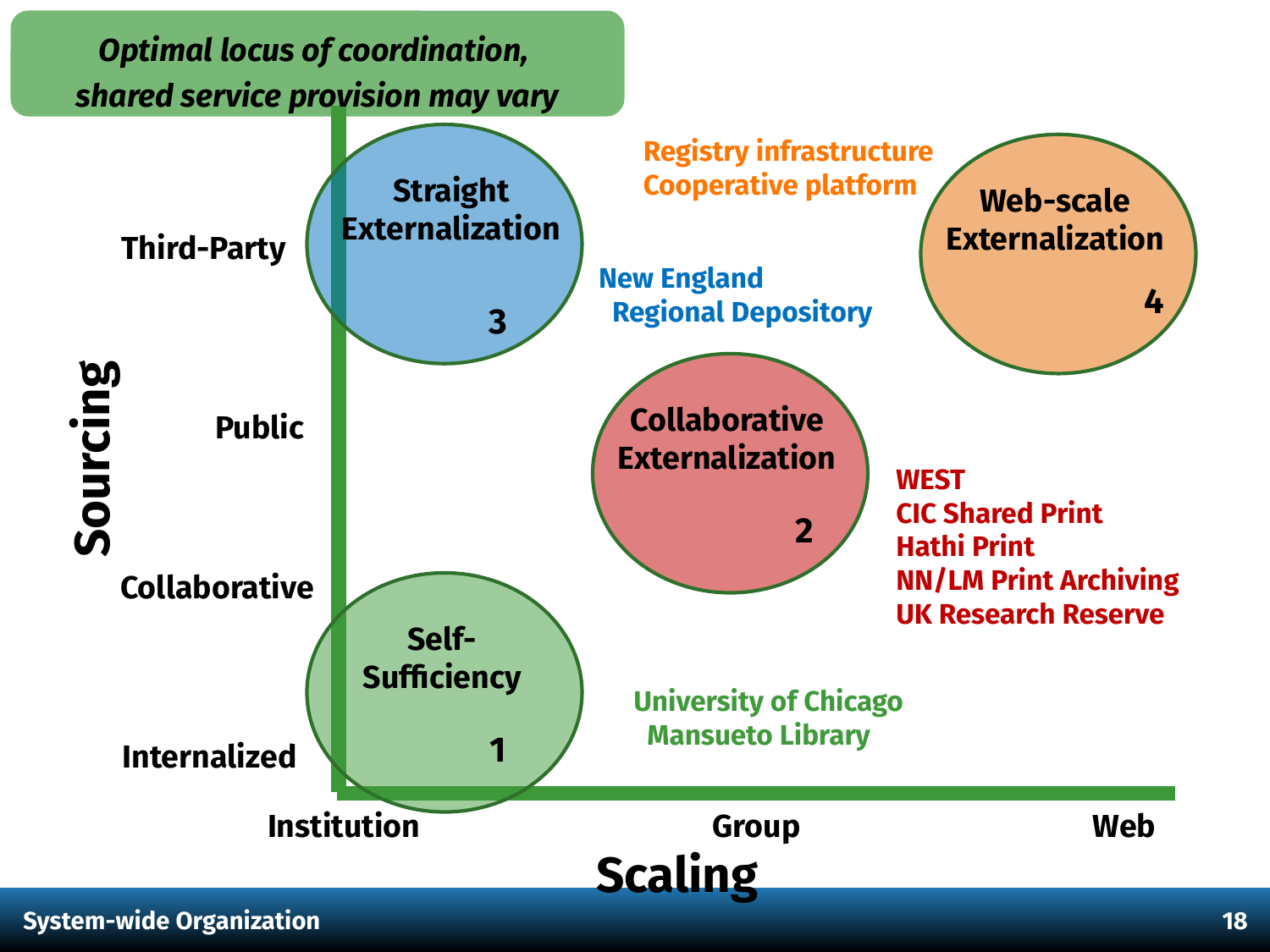

Optimal locus of coordination,
shared service provision may vary

Straight
Externalization
Web-scale
Externalization
Third-Party
4
3

Public
Collaborative
Externalization
Sourcing
2
Collaborative

Self-
Sufficiency
1
Internalized
Institution
Group
Web
Scaling
Registry infrastructure
Cooperative platform
New England
  Regional Depository
WEST
CIC Shared Print
Hathi Print
NN/LM Print Archiving
UK Research Reserve
University of Chicago
  Mansueto Library